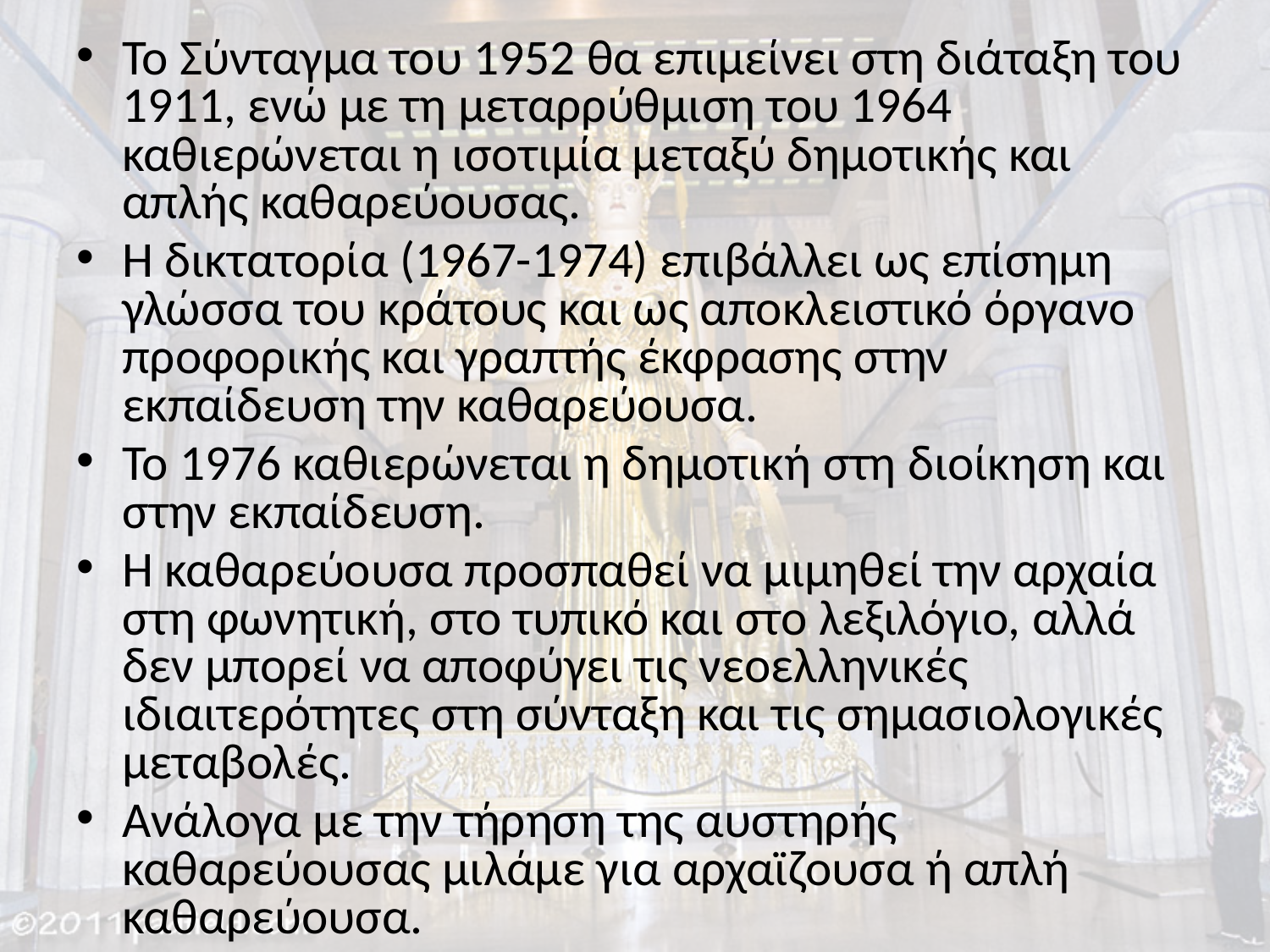

Το Σύνταγμα του 1952 θα επιμείνει στη διάταξη του 1911, ενώ με τη μεταρρύθμιση του 1964 καθιερώνεται η ισοτιμία μεταξύ δημοτικής και απλής καθαρεύουσας.
Η δικτατορία (1967-1974) επιβάλλει ως επίσημη γλώσσα του κράτους και ως αποκλειστικό όργανο προφορικής και γραπτής έκφρασης στην εκπαίδευση την καθαρεύουσα.
Το 1976 καθιερώνεται η δημοτική στη διοίκηση και στην εκπαίδευση.
Η καθαρεύουσα προσπαθεί να μιμηθεί την αρχαία στη φωνητική, στο τυπικό και στο λεξιλόγιο, αλλά δεν μπορεί να αποφύγει τις νεοελληνικές ιδιαιτερότητες στη σύνταξη και τις σημασιολογικές μεταβολές.
Ανάλογα με την τήρηση της αυστηρής καθαρεύουσας μιλάμε για αρχαϊζουσα ή απλή καθαρεύουσα.

#